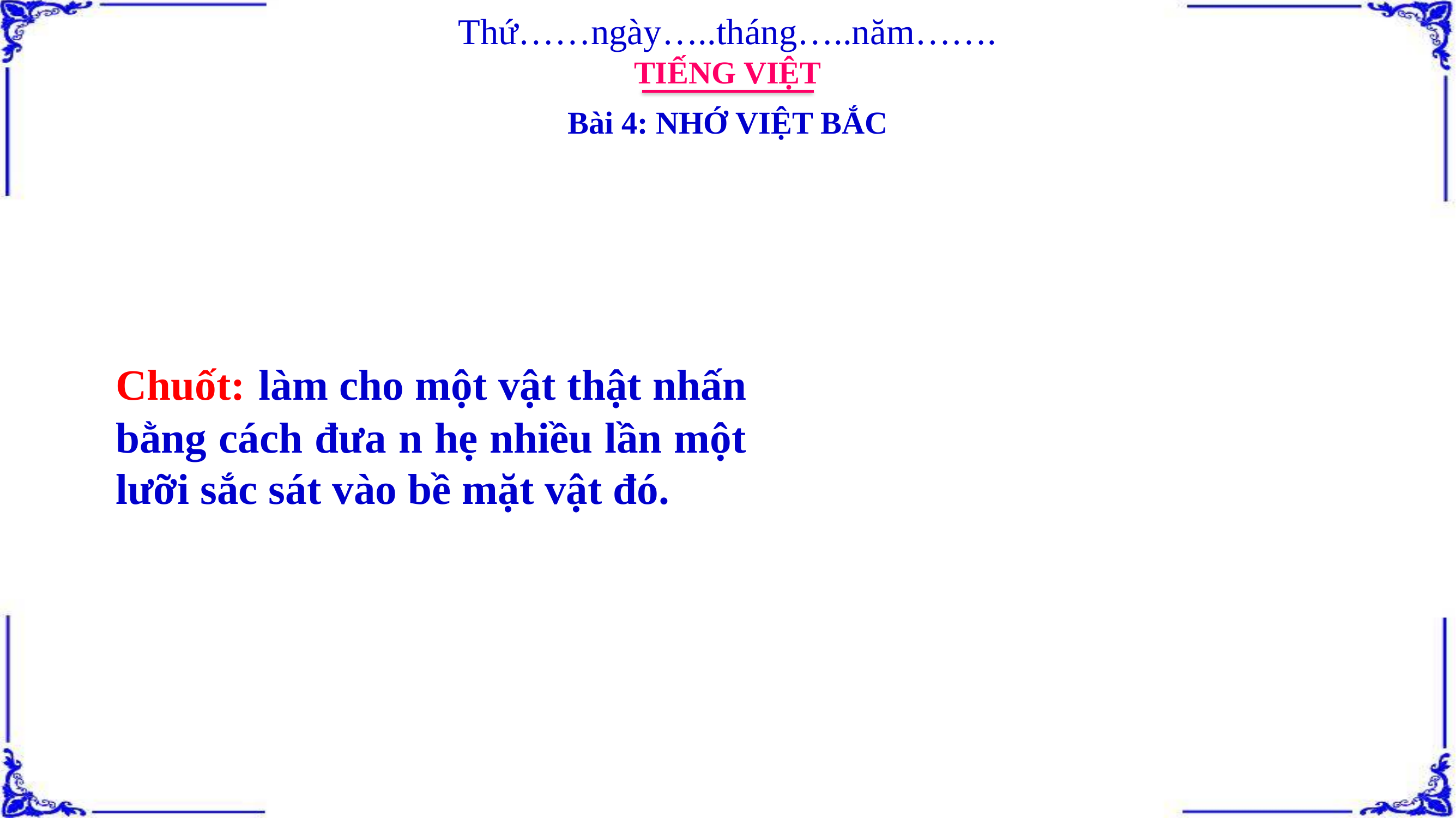

Thứ……ngày…..tháng…..năm…….
TIẾNG VIỆT
Bài 4: NHỚ VIỆT BẮC
Chuốt: làm cho một vật thật nhấn bằng cách đưa n hẹ nhiều lần một lưỡi sắc sát vào bề mặt vật đó.